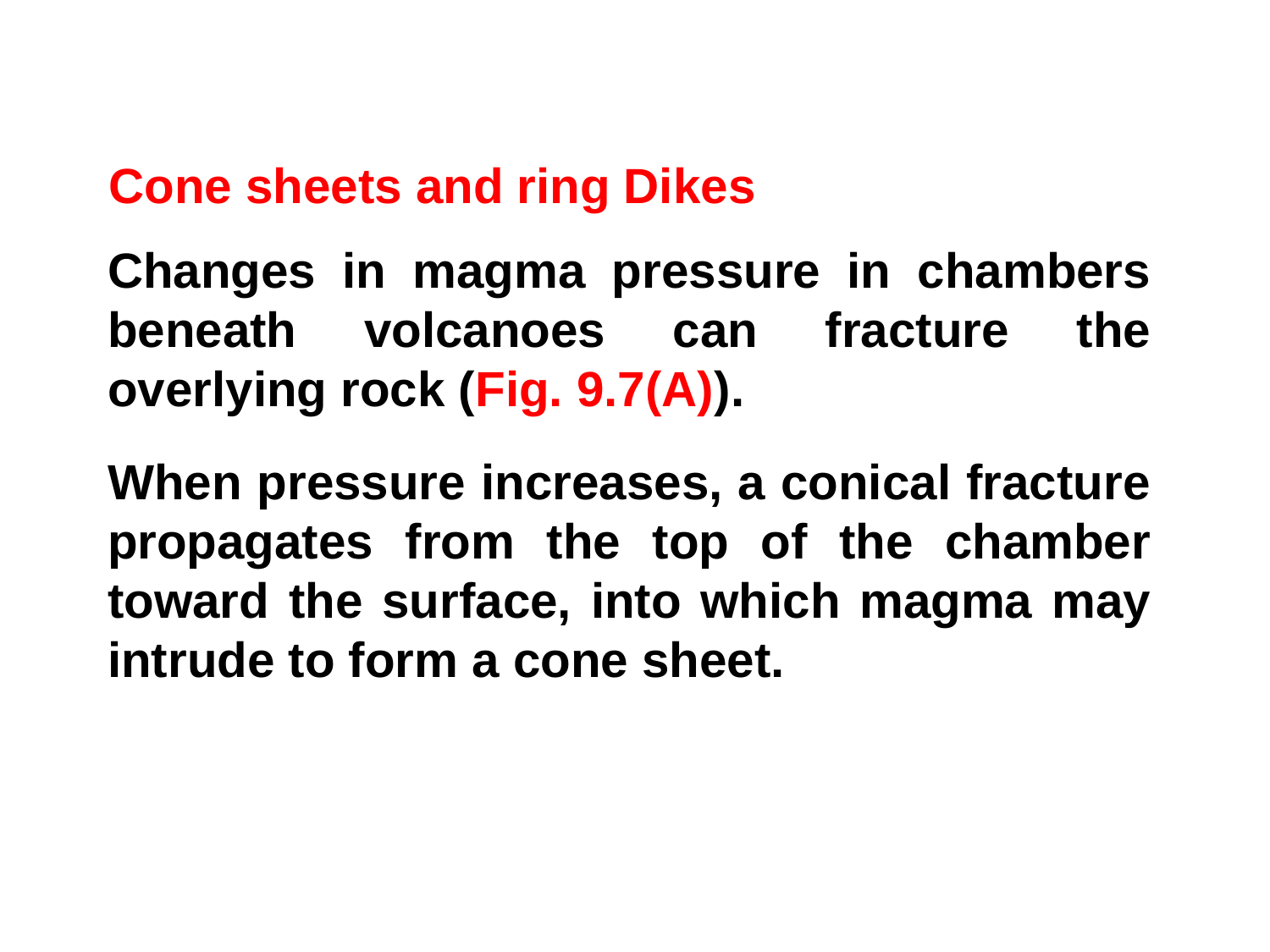

Cone sheets and ring Dikes
Changes in magma pressure in chambers beneath volcanoes can fracture the overlying rock (Fig. 9.7(A)).

When pressure increases, a conical fracture propagates from the top of the chamber toward the surface, into which magma may intrude to form a cone sheet.